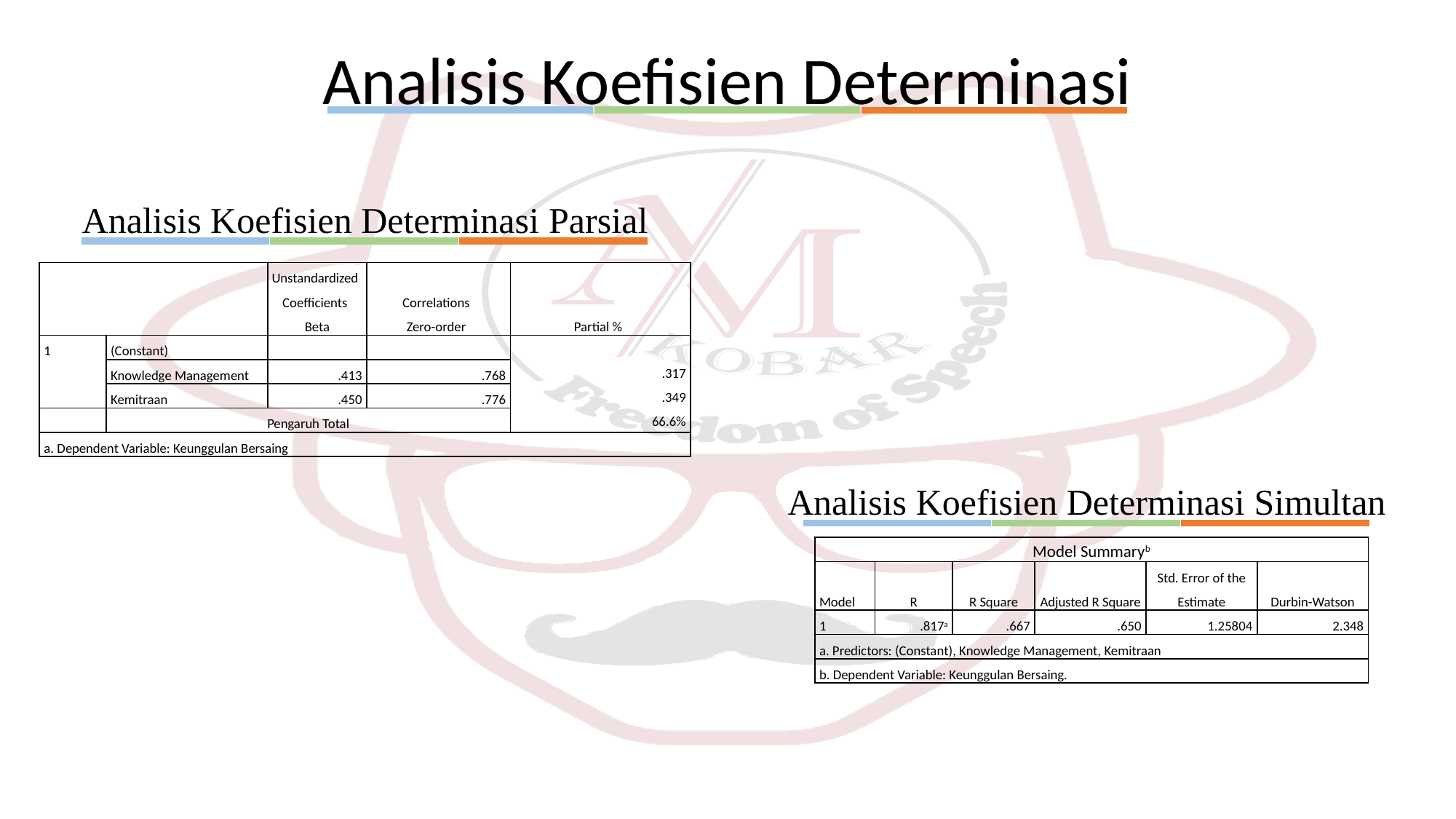

Analisis Koefisien Determinasi

Analisis Koefisien Determinasi Parsial

|  |  | Unstandardized Coefficients Beta | Correlations Zero-order | Partial % |
| --- | --- | --- | --- | --- |
| 1 | (Constant) |  |  | .317 .349 66.6% |
|  | Knowledge Management | .413 | .768 |  |
|  | Kemitraan | .450 | .776 |  |
|  | Pengaruh Total |  |  |  |
| a. Dependent Variable: Keunggulan Bersaing |  |  |  |  |
Analisis Koefisien Determinasi Simultan

| Model Summaryb |  |  |  |  |  |
| --- | --- | --- | --- | --- | --- |
| Model | R | R Square | Adjusted R Square | Std. Error of the Estimate | Durbin-Watson |
| 1 | .817a | .667 | .650 | 1.25804 | 2.348 |
| a. Predictors: (Constant), Knowledge Management, Kemitraan |  |  |  |  |  |
| b. Dependent Variable: Keunggulan Bersaing. |  |  |  |  |  |